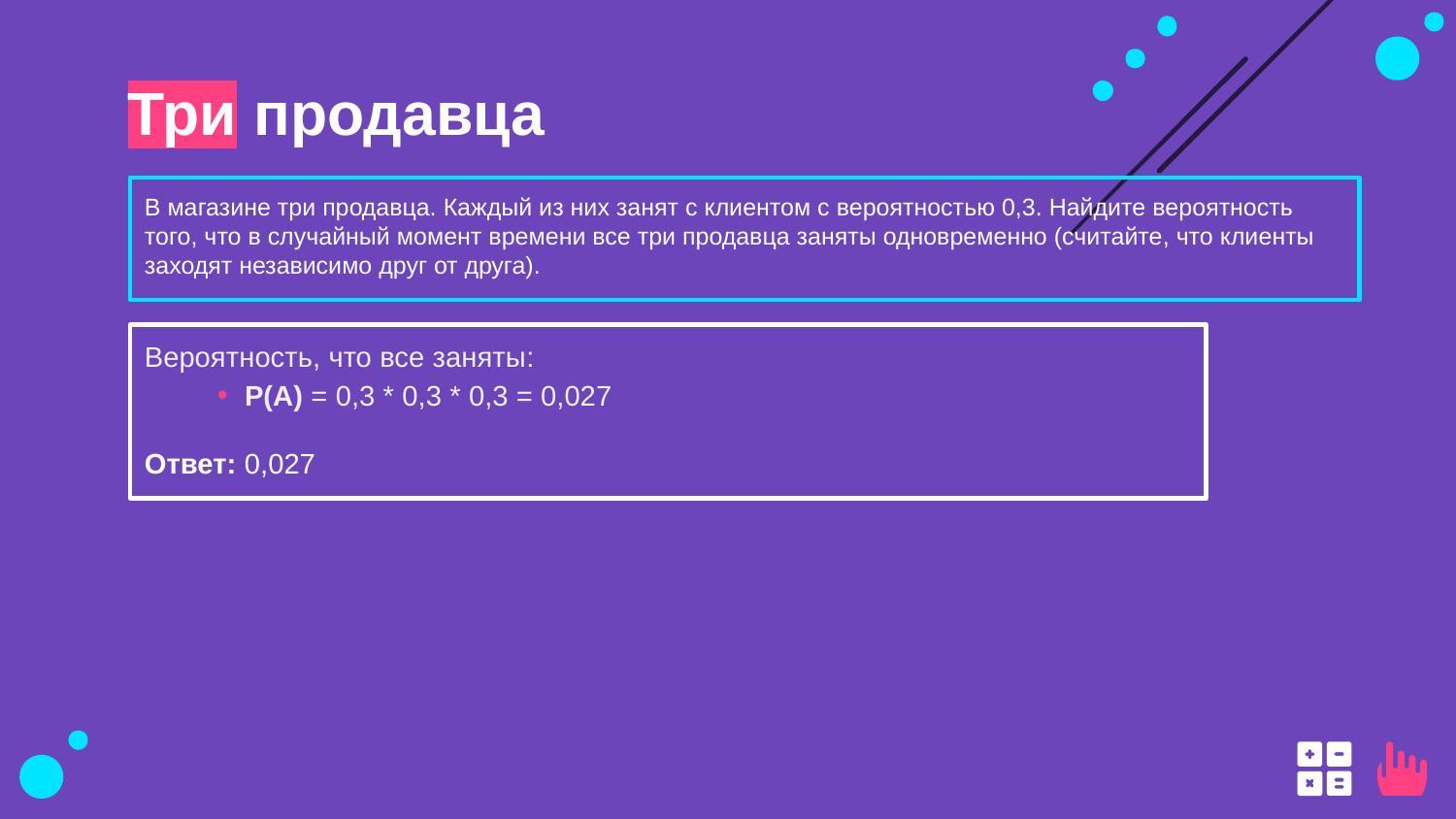

# Три продавца
В магазине три продавца. Каждый из них занят с клиентом с вероятностью 0,3. Найдите вероятность того, что в случайный момент времени все три продавца заняты одновременно (считайте, что клиенты заходят независимо друг от друга).
Вероятность, что все заняты:
P(A) = 0,3 * 0,3 * 0,3 = 0,027

Ответ: 0,027